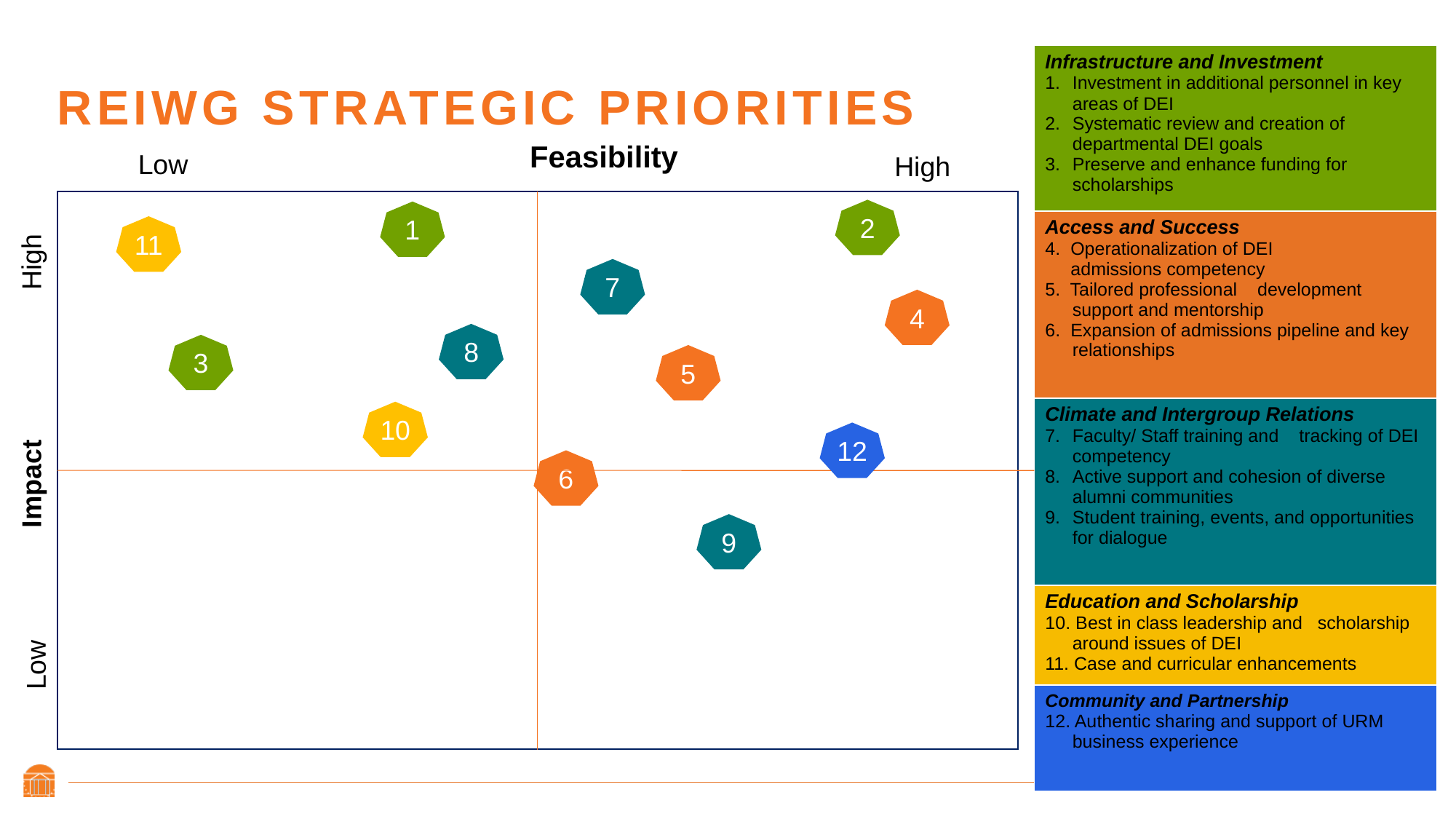

| Infrastructure and Investment Investment in additional personnel in key areas of DEI Systematic review and creation of departmental DEI goals Preserve and enhance funding for scholarships |
| --- |
| Access and Success 4. Operationalization of DEI admissions competency 5. Tailored professional development support and mentorship 6. Expansion of admissions pipeline and key relationships |
| Climate and Intergroup Relations Faculty/ Staff training and tracking of DEI competency Active support and cohesion of diverse alumni communities Student training, events, and opportunities for dialogue |
| Education and Scholarship 10. Best in class leadership and scholarship around issues of DEI 11. Case and curricular enhancements |
| Community and Partnership 12. Authentic sharing and support of URM business experience |
# REIWG Strategic Priorities
Feasibility
Low
High

2
1
11
High
7
4
8
3
5
10
12
6
Impact
9
Low